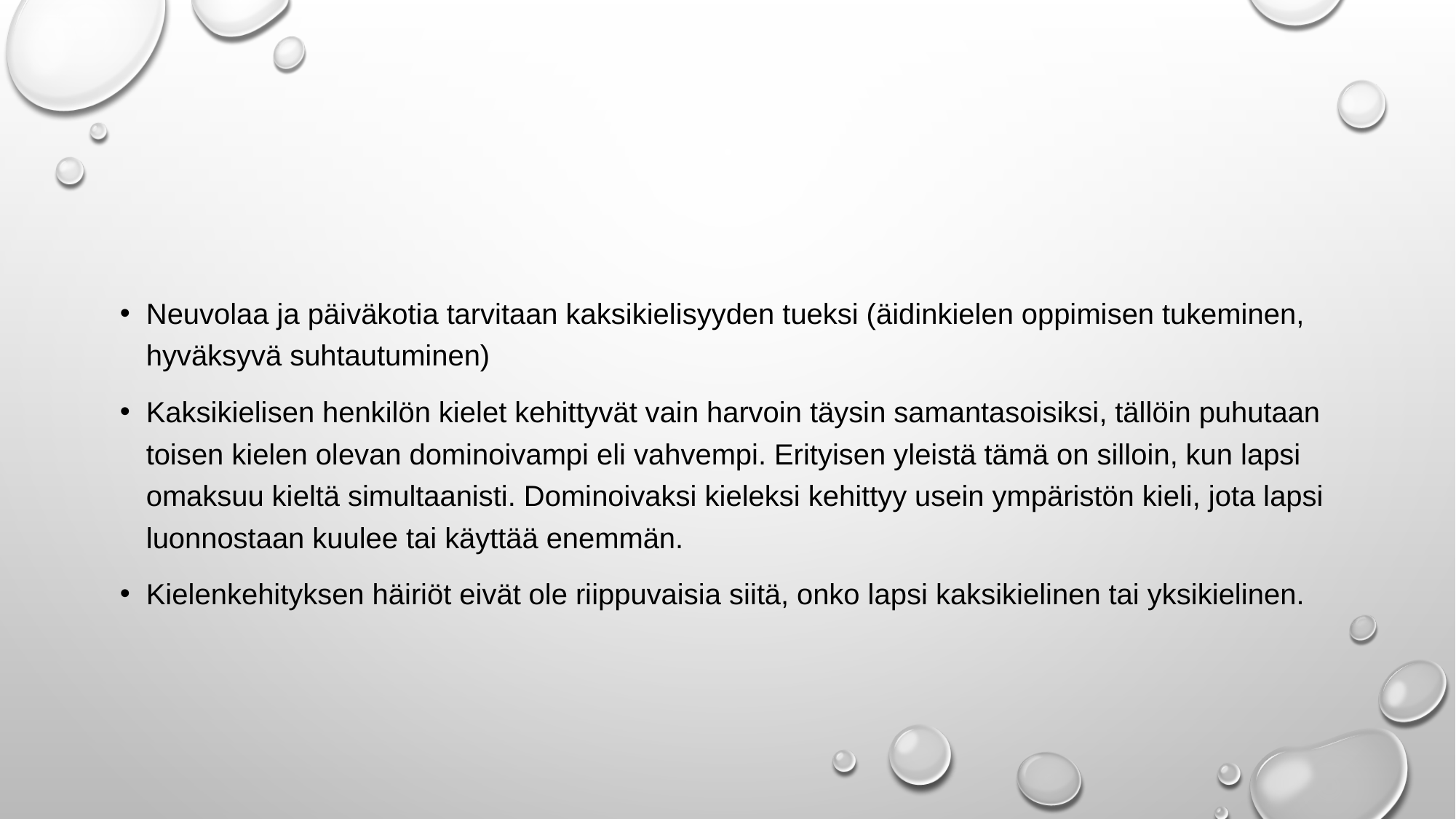

#
Neuvolaa ja päiväkotia tarvitaan kaksikielisyyden tueksi (äidinkielen oppimisen tukeminen, hyväksyvä suhtautuminen)
Kaksikielisen henkilön kielet kehittyvät vain harvoin täysin samantasoisiksi, tällöin puhutaan toisen kielen olevan dominoivampi eli vahvempi. Erityisen yleistä tämä on silloin, kun lapsi omaksuu kieltä simultaanisti. Dominoivaksi kieleksi kehittyy usein ympäristön kieli, jota lapsi luonnostaan kuulee tai käyttää enemmän.
Kielenkehityksen häiriöt eivät ole riippuvaisia siitä, onko lapsi kaksikielinen tai yksikielinen.